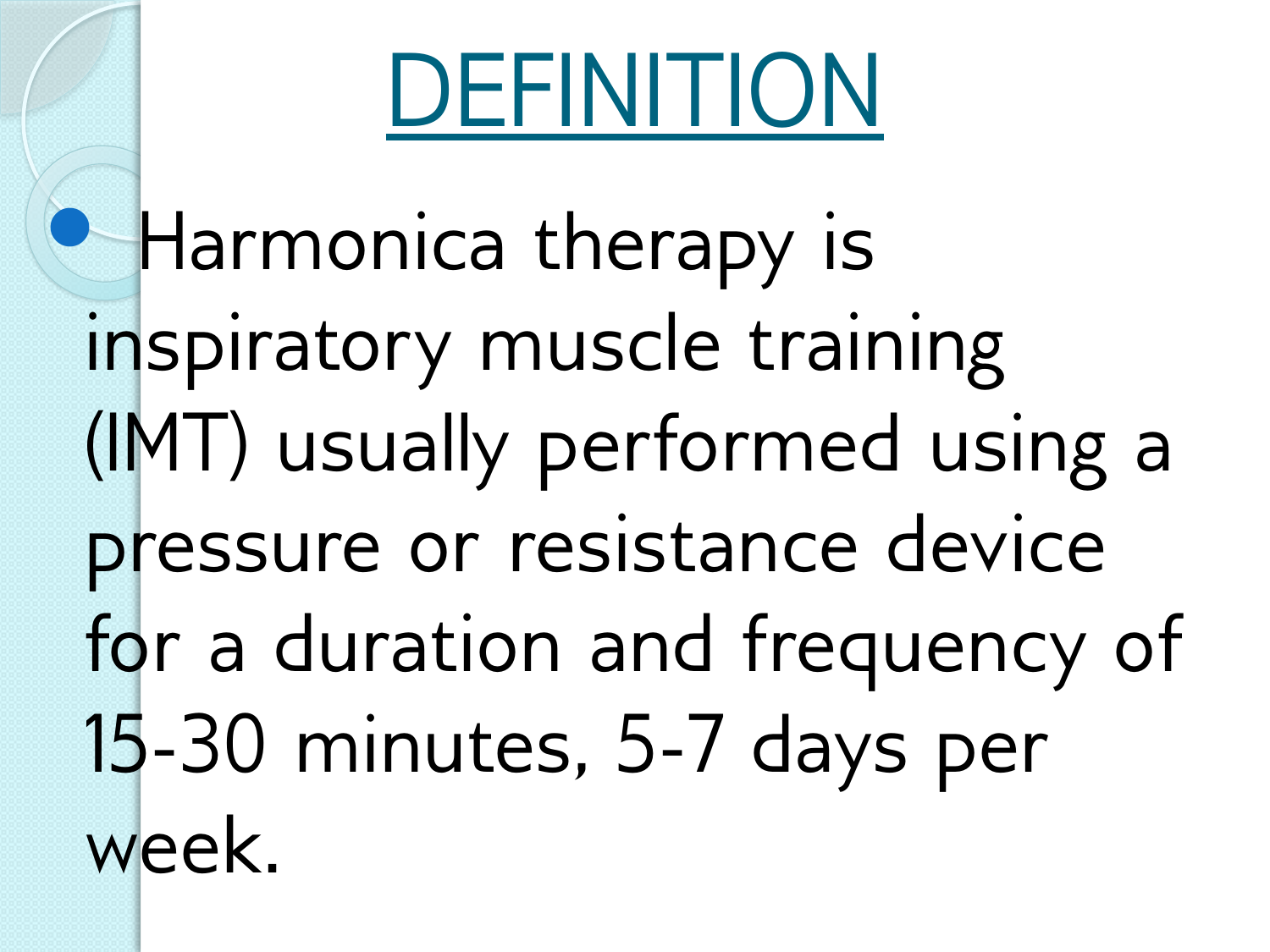

# DEFINITION
 Harmonica therapy is inspiratory muscle training (IMT) usually performed using a pressure or resistance device for a duration and frequency of 15-30 minutes, 5-7 days per week.